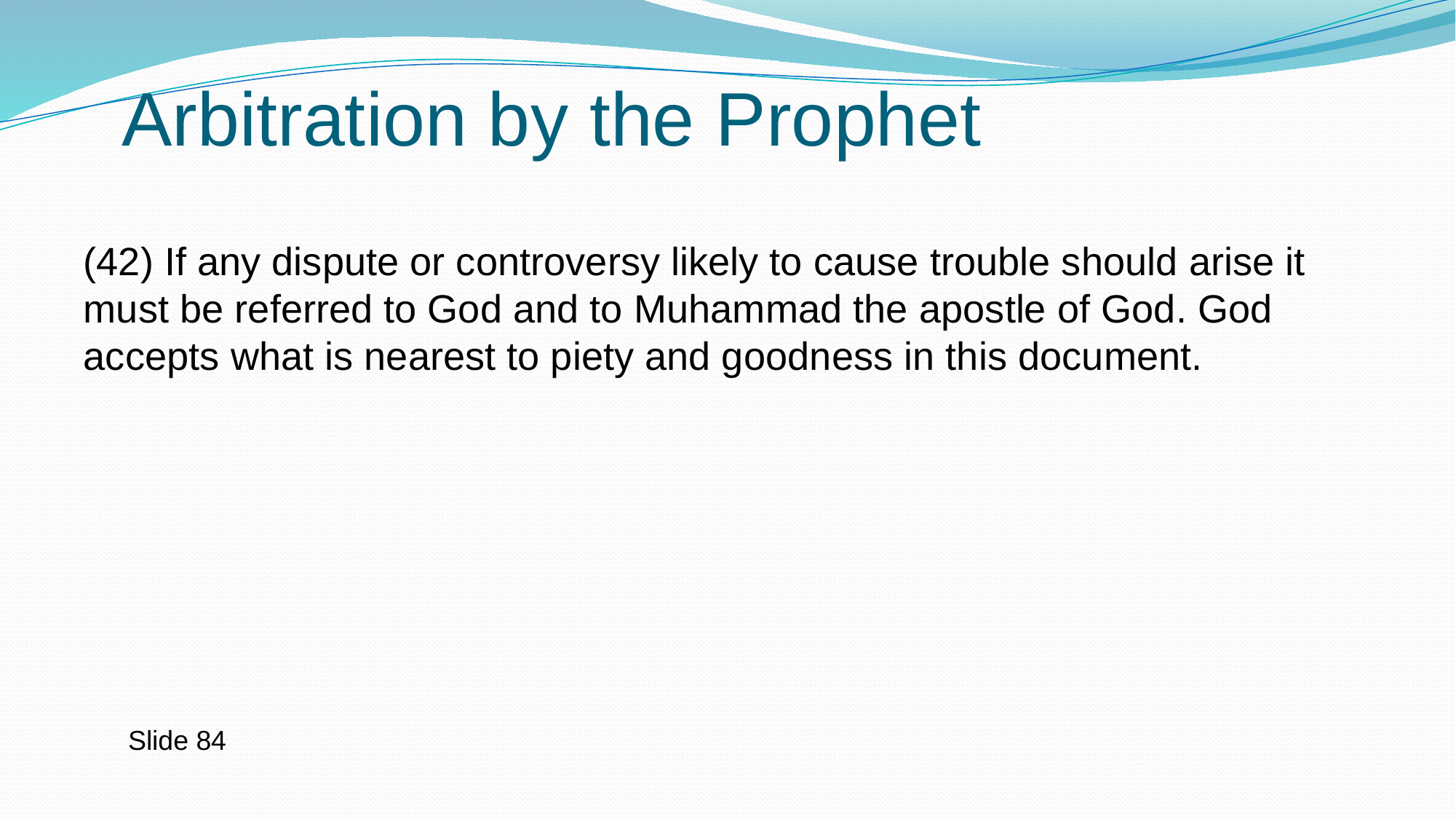

# Arbitration by the Prophet
(42) If any dispute or controversy likely to cause trouble should arise it must be referred to God and to Muhammad the apostle of God. God accepts what is nearest to piety and goodness in this document.
Slide 84